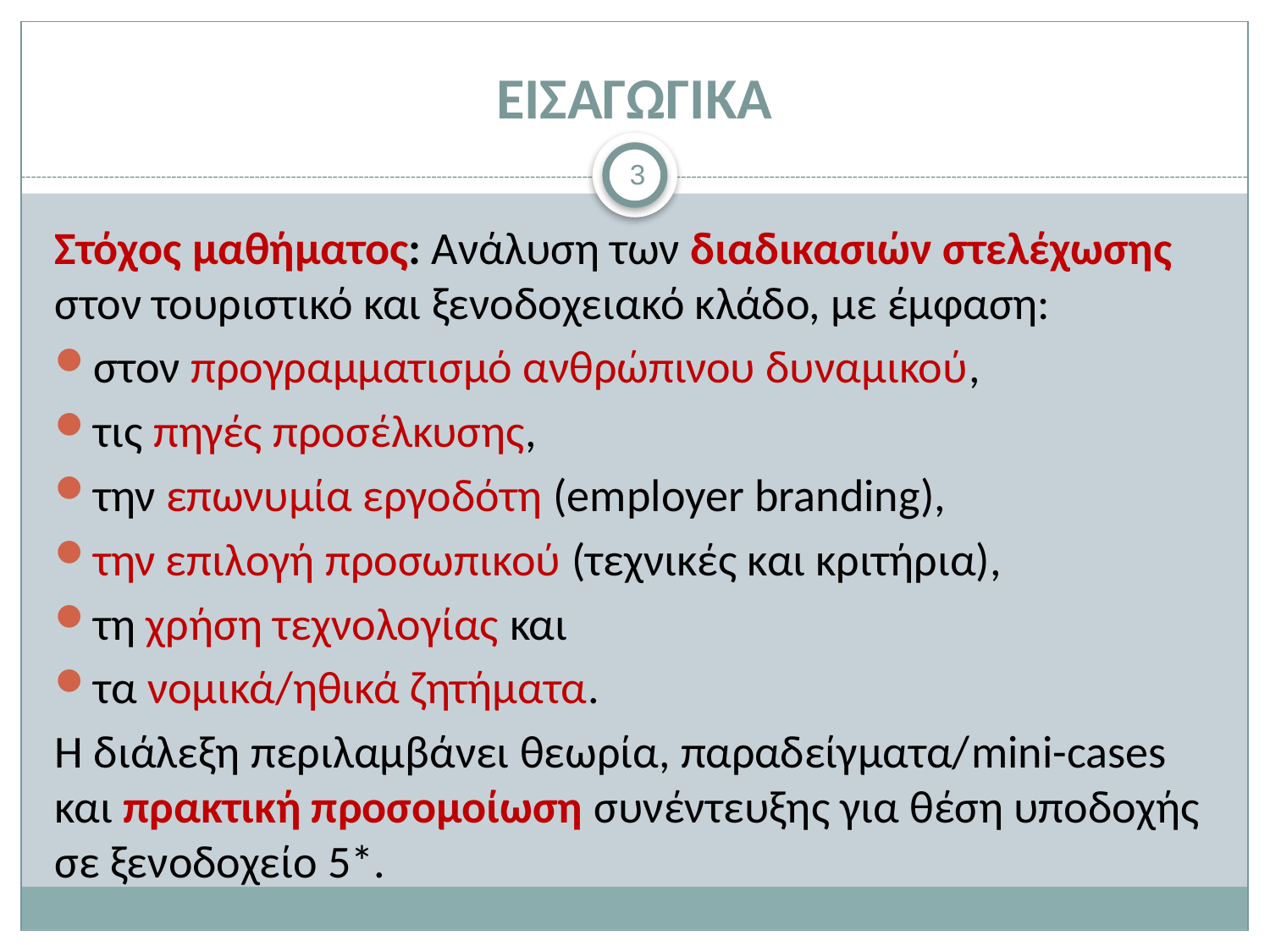

# ΕΙΣΑΓΩΓΙΚΑ
3
Στόχος μαθήματος: Ανάλυση των διαδικασιών στελέχωσης στον τουριστικό και ξενοδοχειακό κλάδο, με έμφαση:
στον προγραμματισμό ανθρώπινου δυναμικού,
τις πηγές προσέλκυσης,
την επωνυμία εργοδότη (employer branding),
την επιλογή προσωπικού (τεχνικές και κριτήρια),
τη χρήση τεχνολογίας και
τα νομικά/ηθικά ζητήματα.
Η διάλεξη περιλαμβάνει θεωρία, παραδείγματα/mini-cases και πρακτική προσομοίωση συνέντευξης για θέση υποδοχής σε ξενοδοχείο 5*.